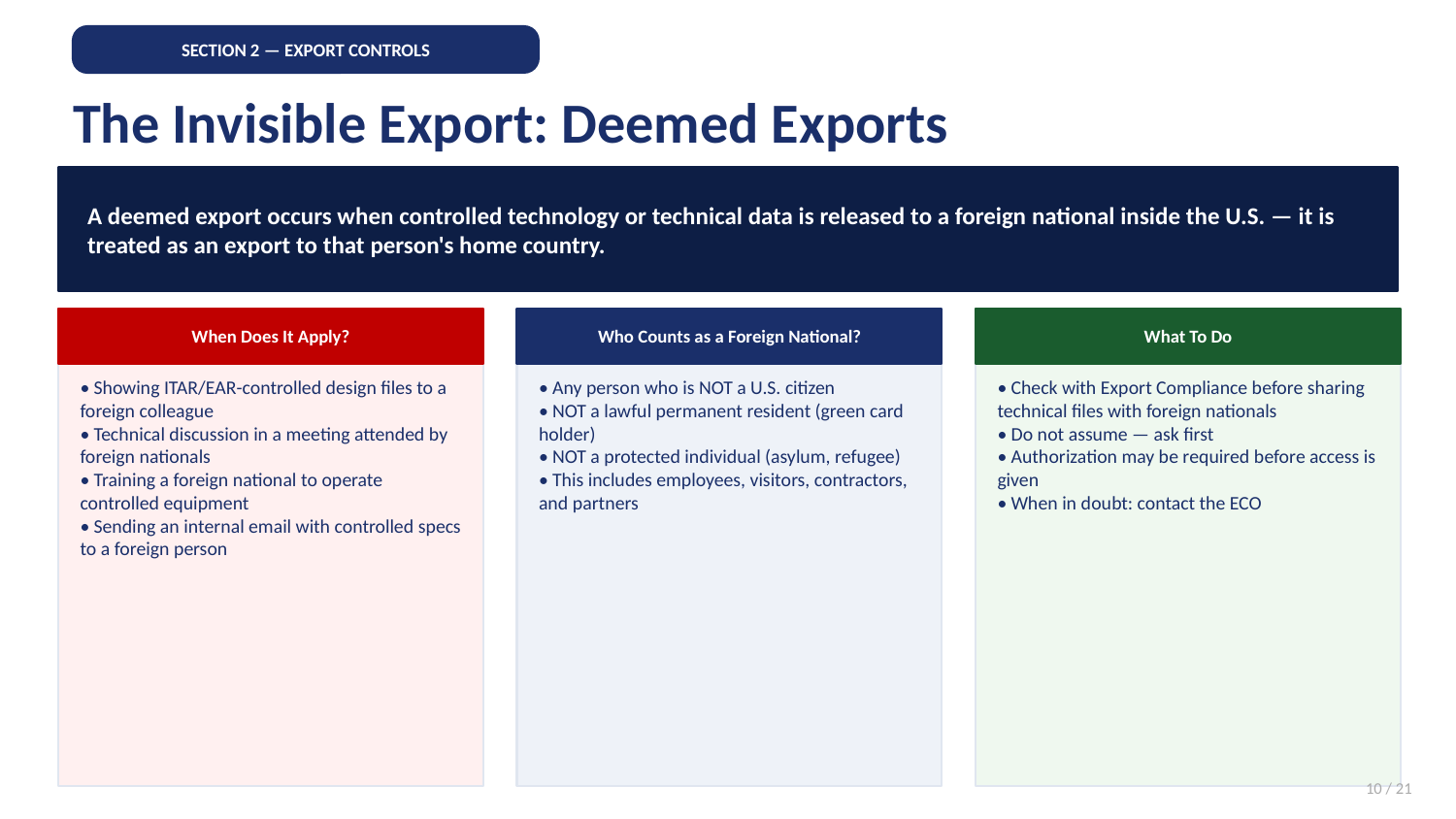

SECTION 2 — EXPORT CONTROLS
The Invisible Export: Deemed Exports

A deemed export occurs when controlled technology or technical data is released to a foreign national inside the U.S. — it is treated as an export to that person's home country.

When Does It Apply?

Who Counts as a Foreign National?

What To Do
• Showing ITAR/EAR-controlled design files to a foreign colleague
• Technical discussion in a meeting attended by foreign nationals
• Training a foreign national to operate controlled equipment
• Sending an internal email with controlled specs to a foreign person
• Any person who is NOT a U.S. citizen
• NOT a lawful permanent resident (green card holder)
• NOT a protected individual (asylum, refugee)
• This includes employees, visitors, contractors, and partners
• Check with Export Compliance before sharing technical files with foreign nationals
• Do not assume — ask first
• Authorization may be required before access is given
• When in doubt: contact the ECO
10 / 21